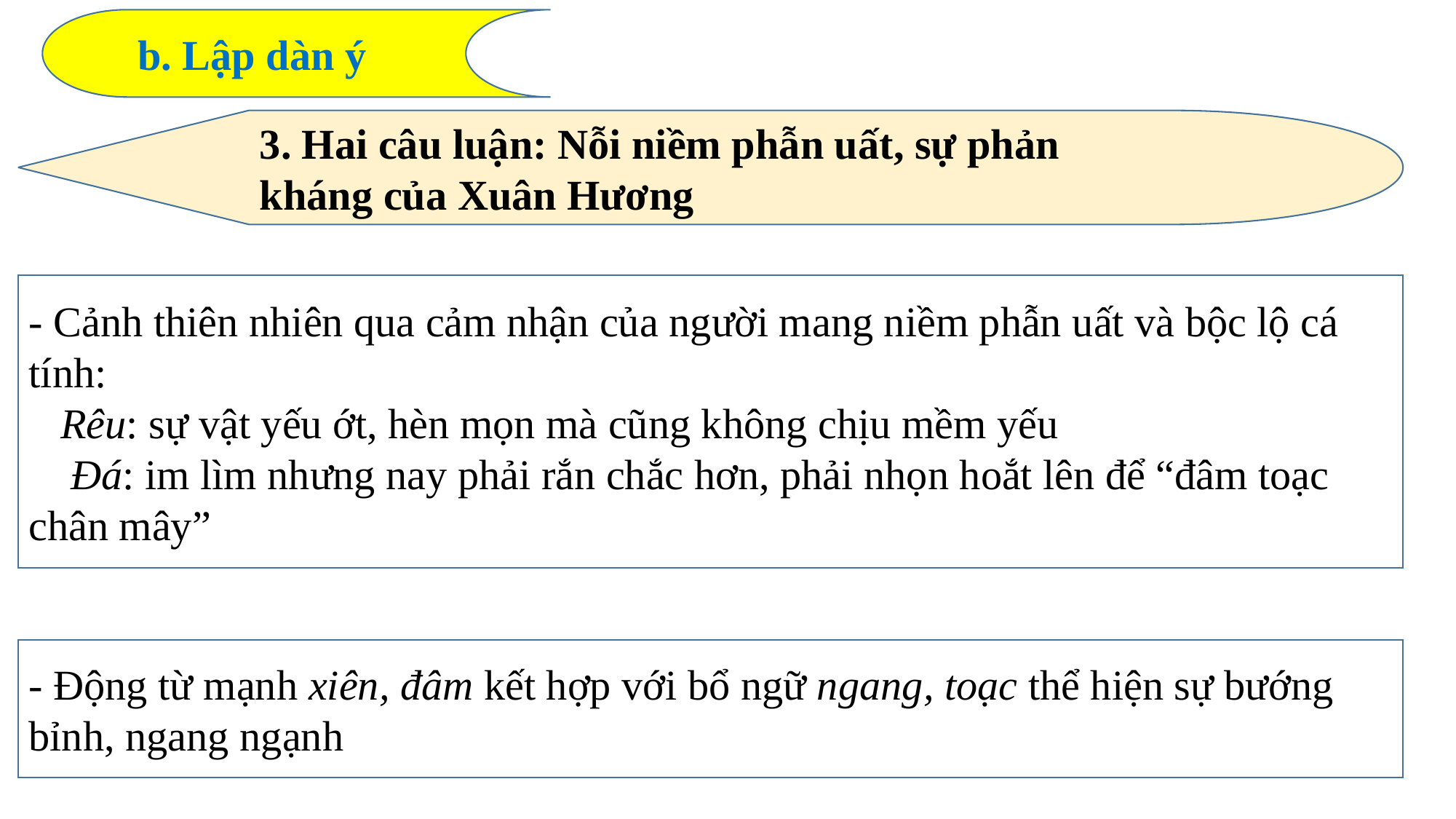

b. Lập dàn ý
3. Hai câu luận: Nỗi niềm phẫn uất, sự phản kháng của Xuân Hương
- Cảnh thiên nhiên qua cảm nhận của người mang niềm phẫn uất và bộc lộ cá tính:
   Rêu: sự vật yếu ớt, hèn mọn mà cũng không chịu mềm yếu
    Đá: im lìm nhưng nay phải rắn chắc hơn, phải nhọn hoắt lên để “đâm toạc chân mây”
- Động từ mạnh xiên, đâm kết hợp với bổ ngữ ngang, toạc thể hiện sự bướng bỉnh, ngang ngạnh